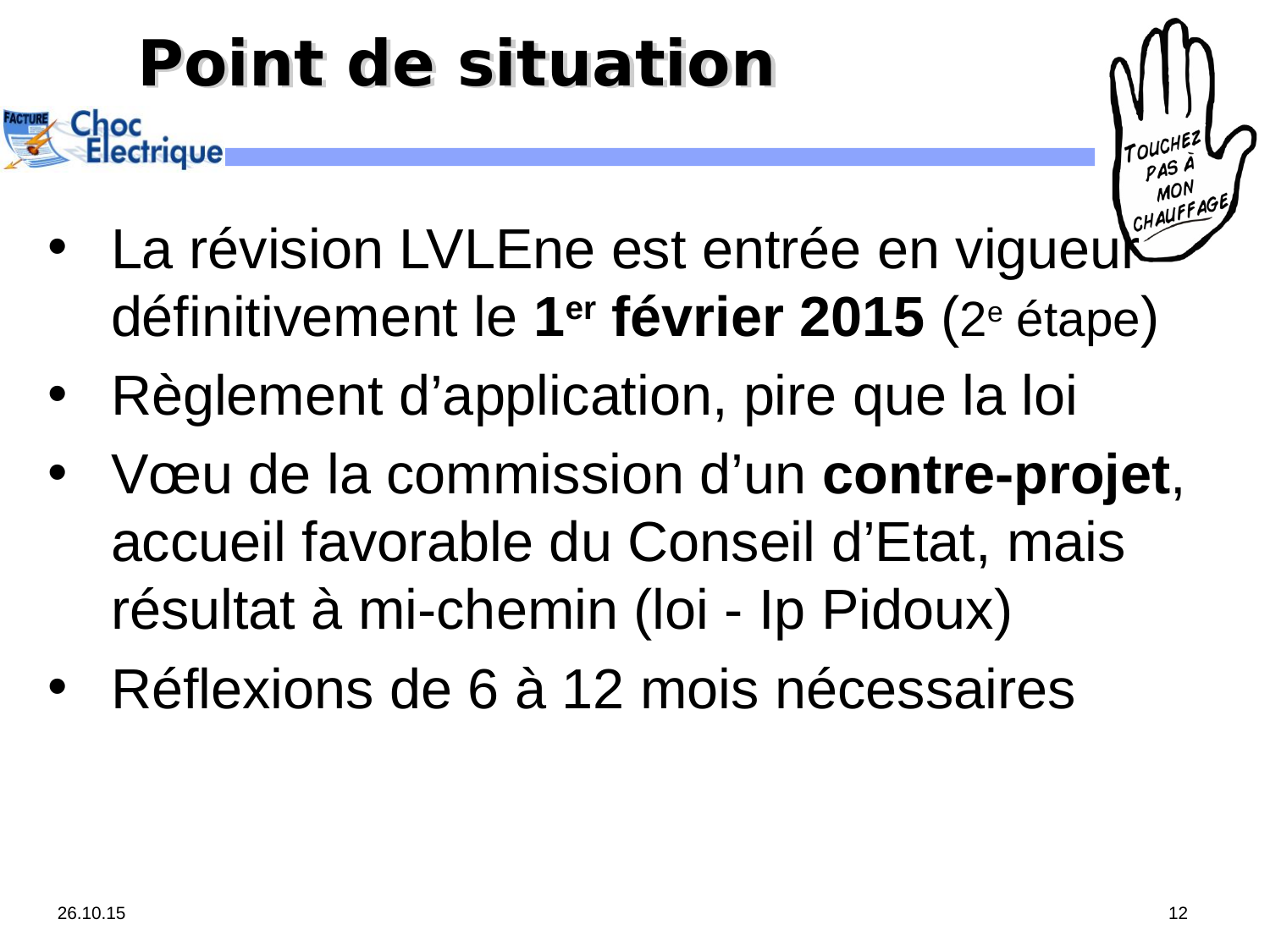

# Point de situation
La révision LVLEne est entrée en vigueur définitivement le 1er février 2015 (2e étape)
Règlement d’application, pire que la loi
Vœu de la commission d’un contre-projet, accueil favorable du Conseil d’Etat, mais résultat à mi-chemin (loi - Ip Pidoux)
Réflexions de 6 à 12 mois nécessaires